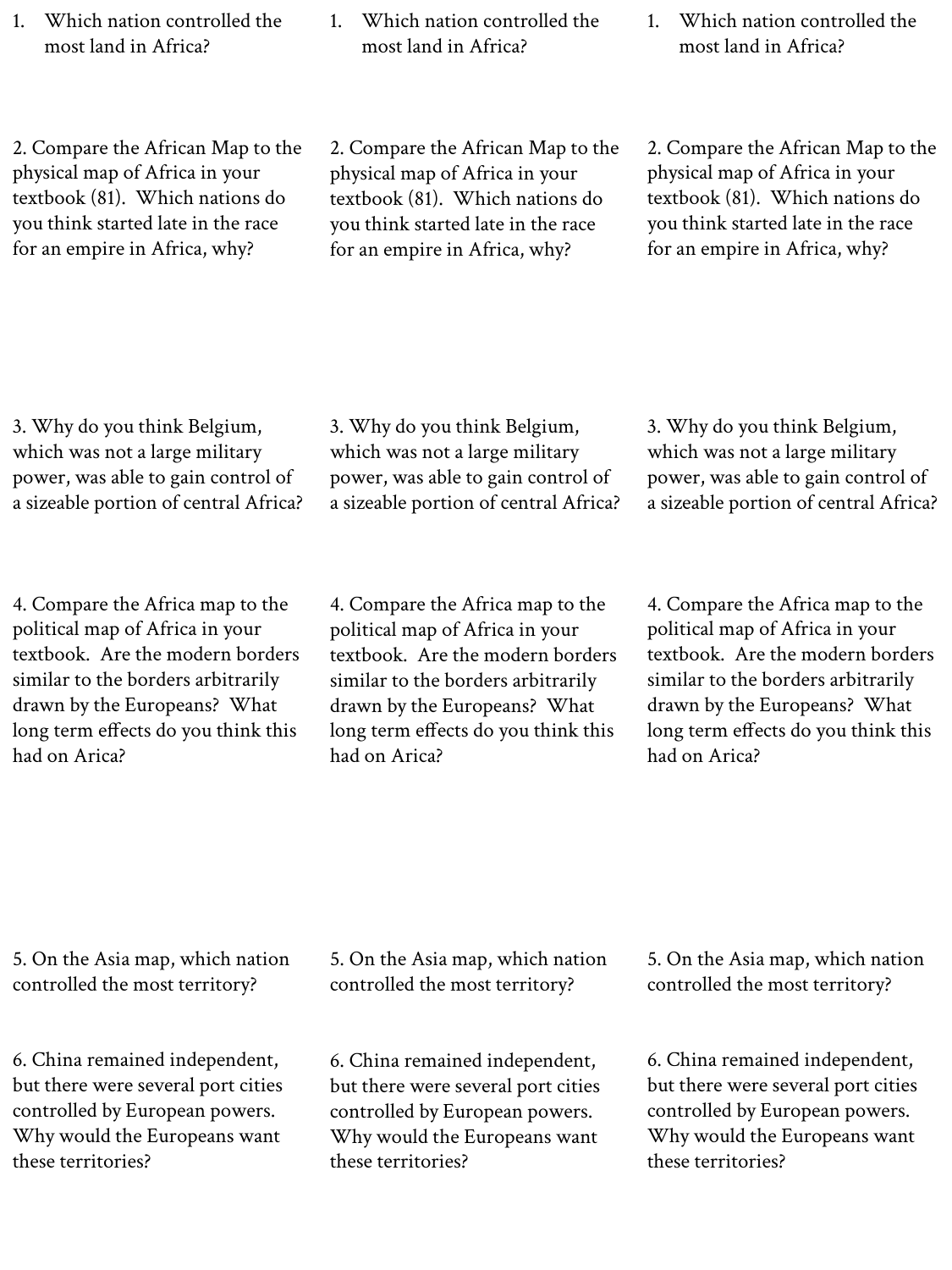

Which nation controlled the most land in Africa?

2. Compare the African Map to the physical map of Africa in your textbook (81).  Which nations do you think started late in the race for an empire in Africa, why?

3. Why do you think Belgium, which was not a large military power, was able to gain control of a sizeable portion of central Africa?

4. Compare the Africa map to the political map of Africa in your textbook.  Are the modern borders similar to the borders arbitrarily drawn by the Europeans?  What long term effects do you think this had on Arica?

5. On the Asia map, which nation controlled the most territory?

6. China remained independent, but there were several port cities controlled by European powers.  Why would the Europeans want these territories?

Which nation controlled the most land in Africa?

2. Compare the African Map to the physical map of Africa in your textbook (81).  Which nations do you think started late in the race for an empire in Africa, why?

3. Why do you think Belgium, which was not a large military power, was able to gain control of a sizeable portion of central Africa?

4. Compare the Africa map to the political map of Africa in your textbook.  Are the modern borders similar to the borders arbitrarily drawn by the Europeans?  What long term effects do you think this had on Arica?

5. On the Asia map, which nation controlled the most territory?

6. China remained independent, but there were several port cities controlled by European powers.  Why would the Europeans want these territories?

Which nation controlled the most land in Africa?

2. Compare the African Map to the physical map of Africa in your textbook (81).  Which nations do you think started late in the race for an empire in Africa, why?

3. Why do you think Belgium, which was not a large military power, was able to gain control of a sizeable portion of central Africa?

4. Compare the Africa map to the political map of Africa in your textbook.  Are the modern borders similar to the borders arbitrarily drawn by the Europeans?  What long term effects do you think this had on Arica?

5. On the Asia map, which nation controlled the most territory?

6. China remained independent, but there were several port cities controlled by European powers.  Why would the Europeans want these territories?